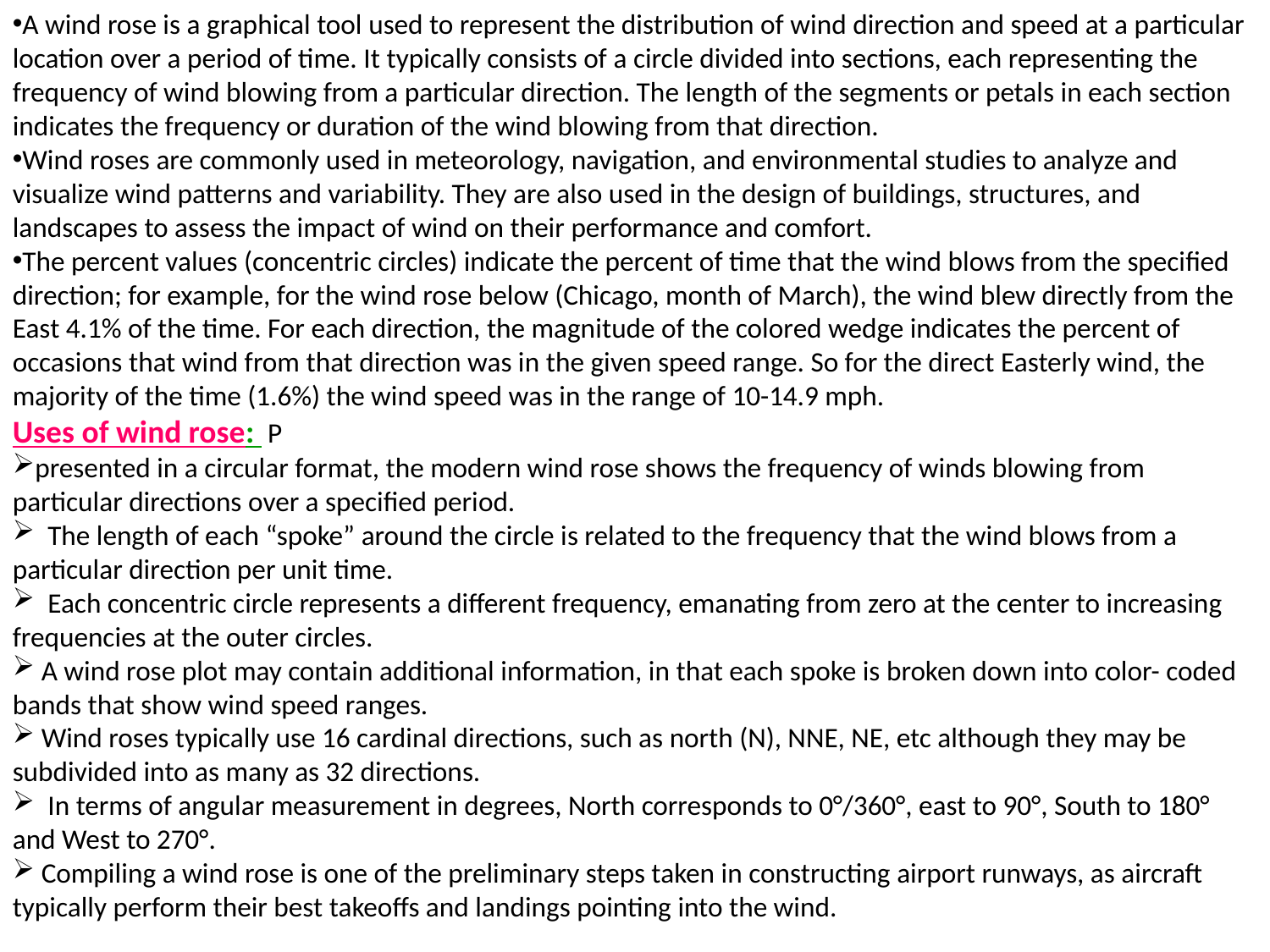

A wind rose is a graphical tool used to represent the distribution of wind direction and speed at a particular location over a period of time. It typically consists of a circle divided into sections, each representing the frequency of wind blowing from a particular direction. The length of the segments or petals in each section indicates the frequency or duration of the wind blowing from that direction.
Wind roses are commonly used in meteorology, navigation, and environmental studies to analyze and visualize wind patterns and variability. They are also used in the design of buildings, structures, and landscapes to assess the impact of wind on their performance and comfort.
The percent values (concentric circles) indicate the percent of time that the wind blows from the specified direction; for example, for the wind rose below (Chicago, month of March), the wind blew directly from the East 4.1% of the time. For each direction, the magnitude of the colored wedge indicates the percent of occasions that wind from that direction was in the given speed range. So for the direct Easterly wind, the majority of the time (1.6%) the wind speed was in the range of 10-14.9 mph.
Uses of wind rose:  P
presented in a circular format, the modern wind rose shows the frequency of winds blowing from particular directions over a specified period.
  The length of each “spoke” around the circle is related to the frequency that the wind blows from a particular direction per unit time.
  Each concentric circle represents a different frequency, emanating from zero at the center to increasing frequencies at the outer circles.
 A wind rose plot may contain additional information, in that each spoke is broken down into color- coded bands that show wind speed ranges.
 Wind roses typically use 16 cardinal directions, such as north (N), NNE, NE, etc although they may be subdivided into as many as 32 directions.
  In terms of angular measurement in degrees, North corresponds to 0°/360°, east to 90°, South to 180° and West to 270°.
 Compiling a wind rose is one of the preliminary steps taken in constructing airport runways, as aircraft typically perform their best takeoffs and landings pointing into the wind.